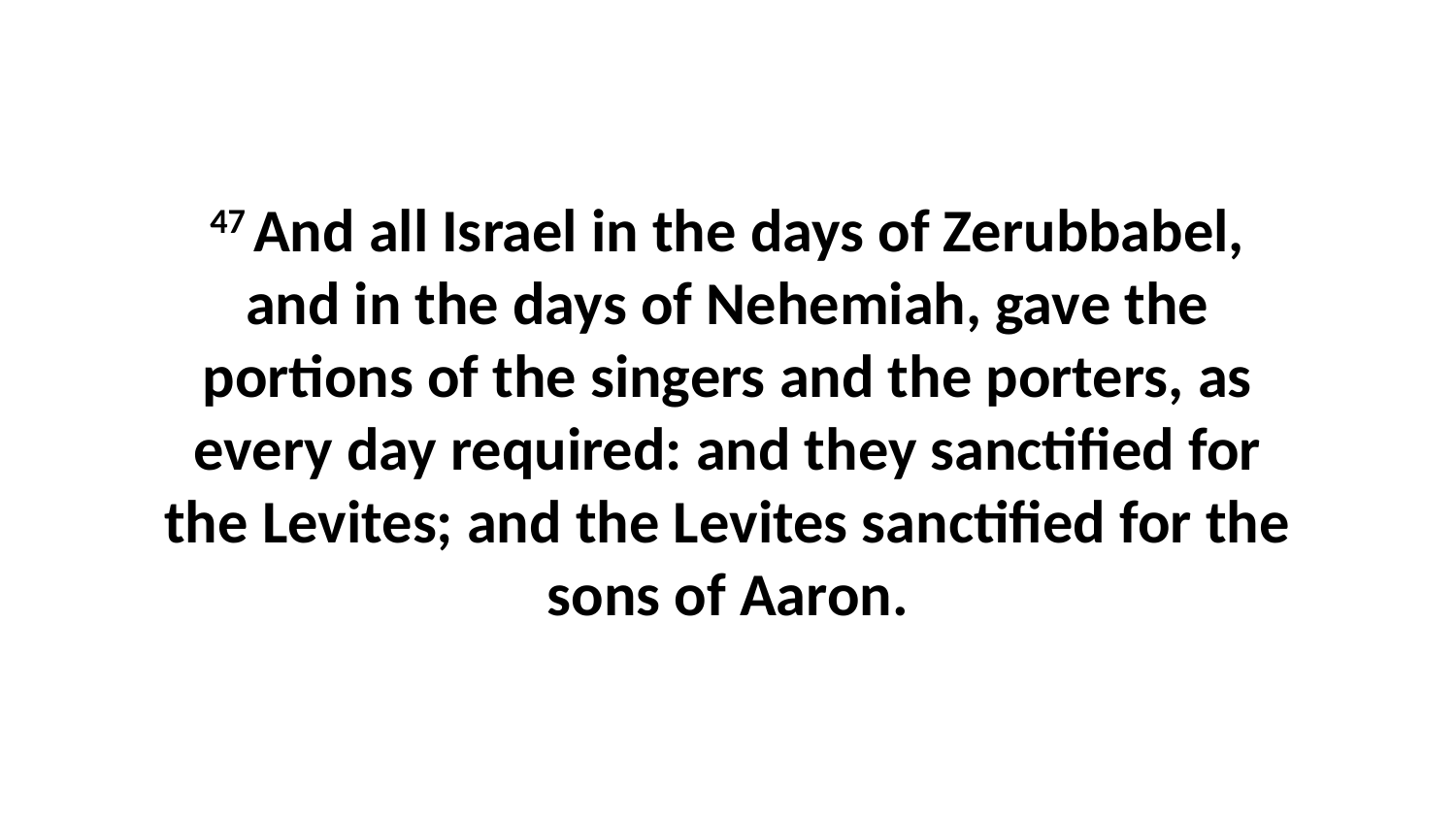

47 And all Israel in the days of Zerubbabel, and in the days of Nehemiah, gave the portions of the singers and the porters, as every day required: and they sanctified for the Levites; and the Levites sanctified for the sons of Aaron.